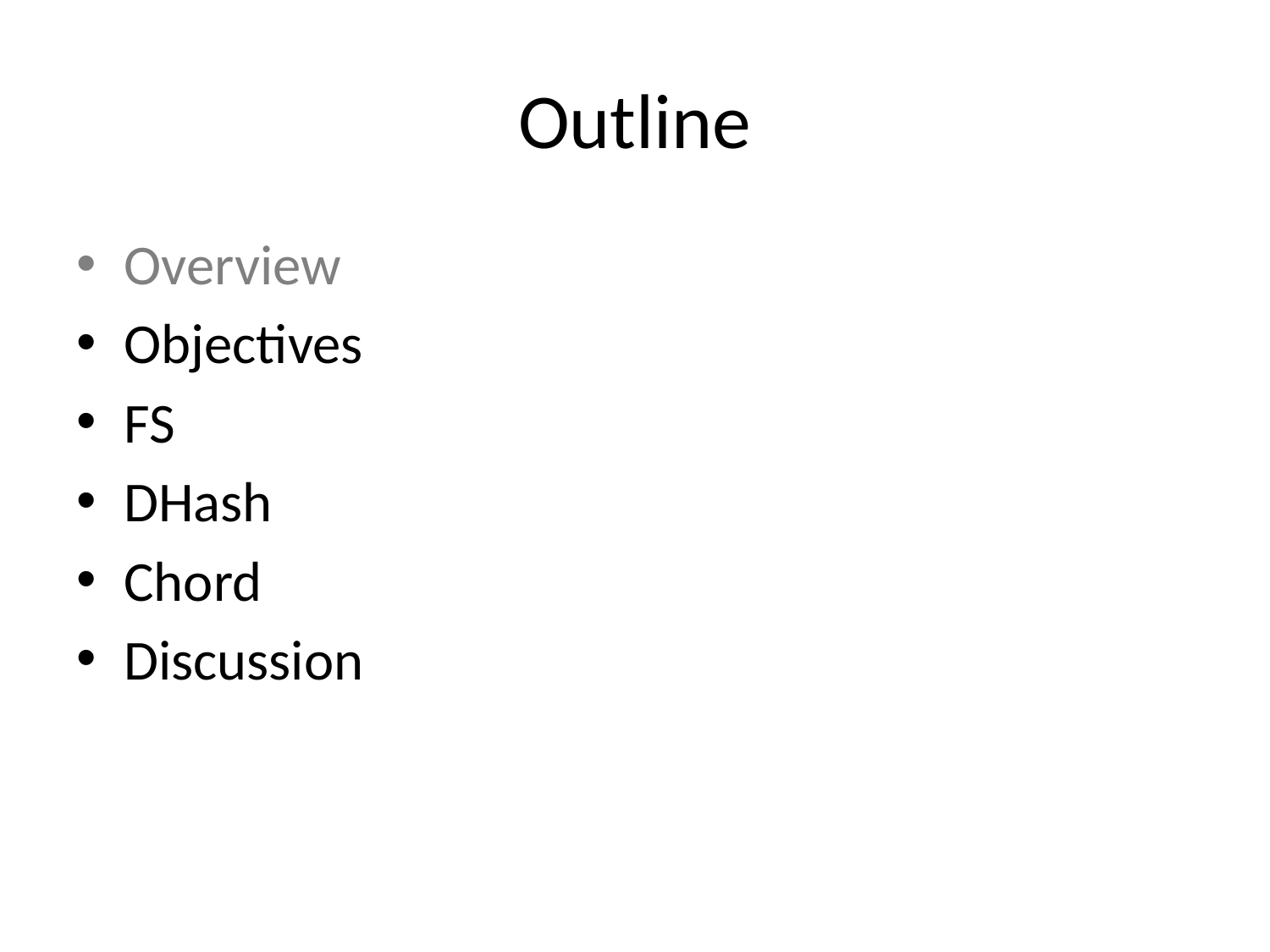

# Outline
Overview
Objectives
FS
DHash
Chord
Discussion